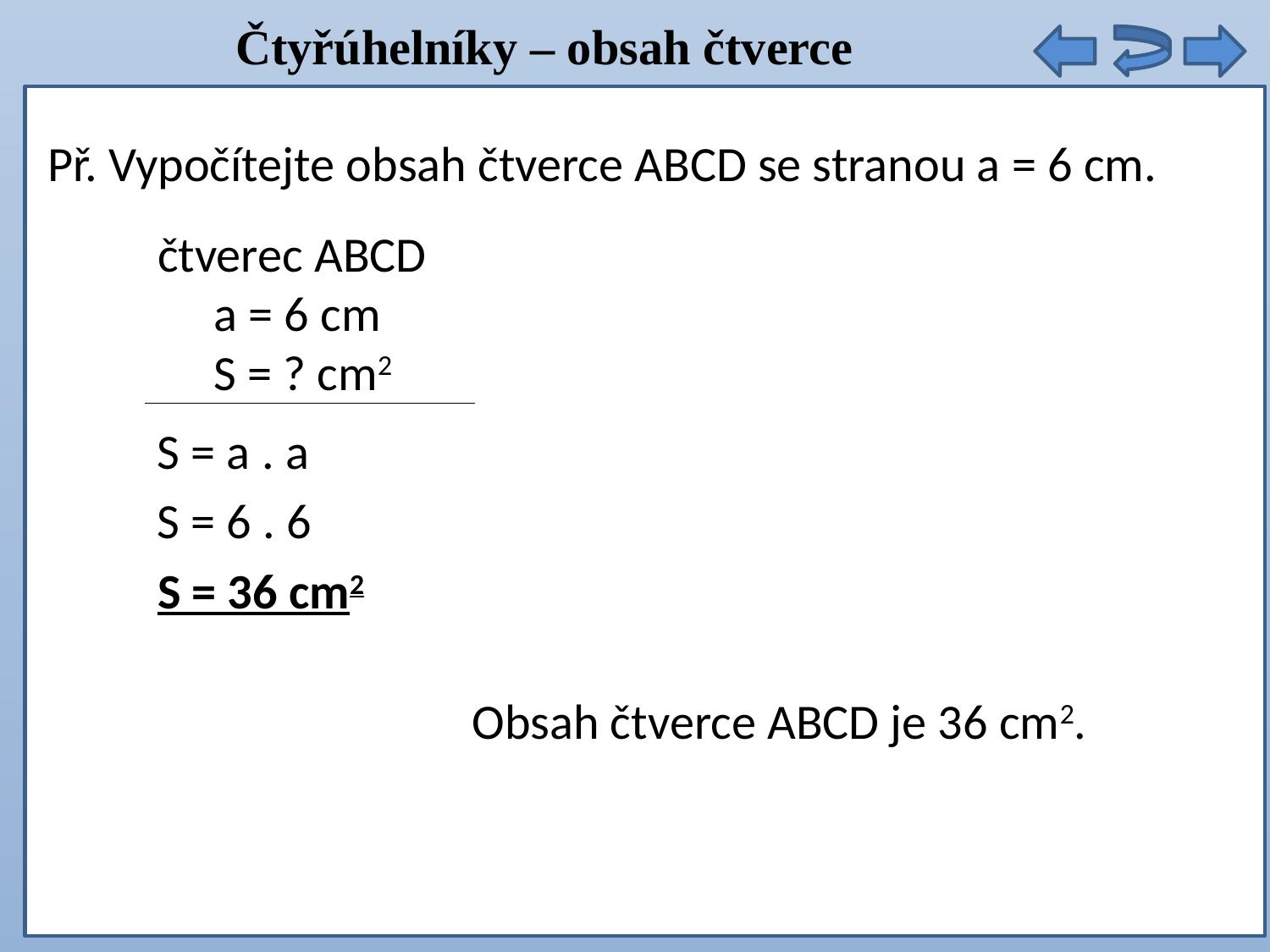

Čtyřúhelníky – obsah čtverce

Obvod trojúhelníku ABC je 12 cm.
Př. Vypočítejte obsah čtverce ABCD se stranou a = 6 cm.
čtverec ABCD
     a = 6 cm
     S = ? cm2
S = a . a
S = 6 . 6
S = 36 cm2
Obsah čtverce ABCD je 36 cm2.